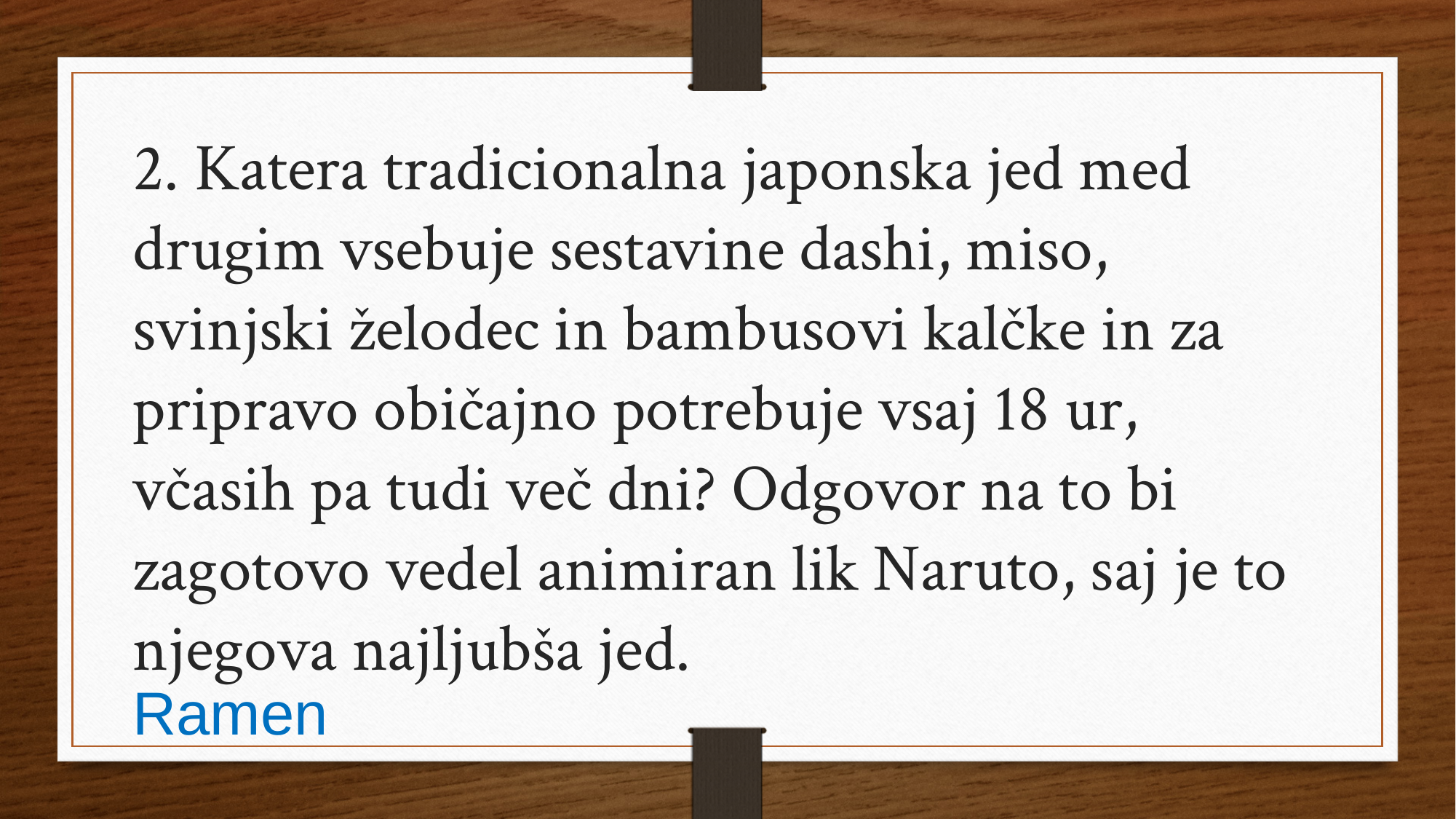

2. Katera tradicionalna japonska jed med drugim vsebuje sestavine dashi, miso, svinjski želodec in bambusovi kalčke in za pripravo običajno potrebuje vsaj 18 ur, včasih pa tudi več dni? Odgovor na to bi zagotovo vedel animiran lik Naruto, saj je to njegova najljubša jed.
Ramen